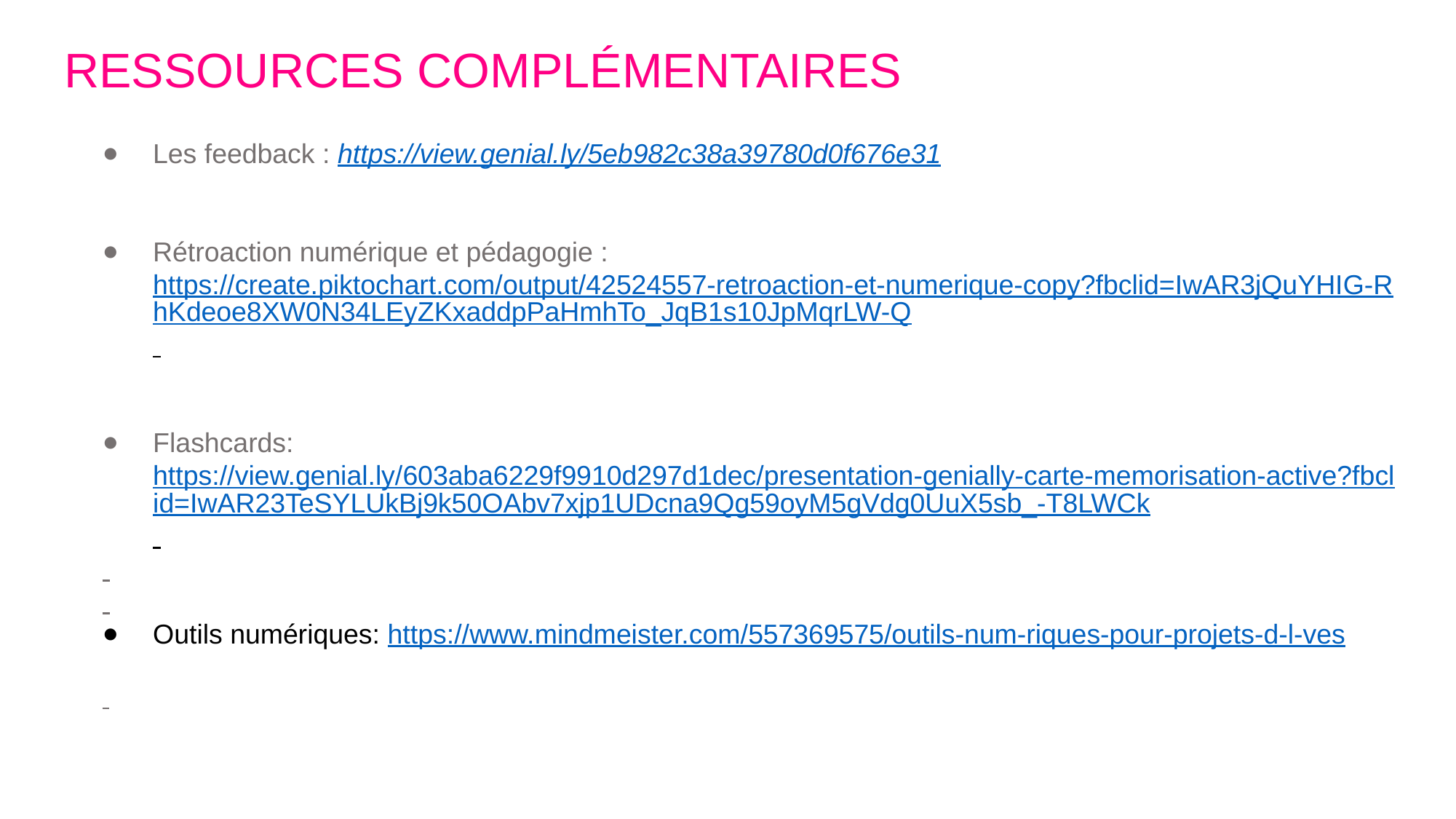

# RESSOURCES COMPLÉMENTAIRES

Les feedback : https://view.genial.ly/5eb982c38a39780d0f676e31

Rétroaction numérique et pédagogie : https://create.piktochart.com/output/42524557-retroaction-et-numerique-copy?fbclid=IwAR3jQuYHIG-RhKdeoe8XW0N34LEyZKxaddpPaHmhTo_JqB1s10JpMqrLW-Q

Flashcards: https://view.genial.ly/603aba6229f9910d297d1dec/presentation-genially-carte-memorisation-active?fbclid=IwAR23TeSYLUkBj9k50OAbv7xjp1UDcna9Qg59oyM5gVdg0UuX5sb_-T8LWCk

Outils numériques: https://www.mindmeister.com/557369575/outils-num-riques-pour-projets-d-l-ves